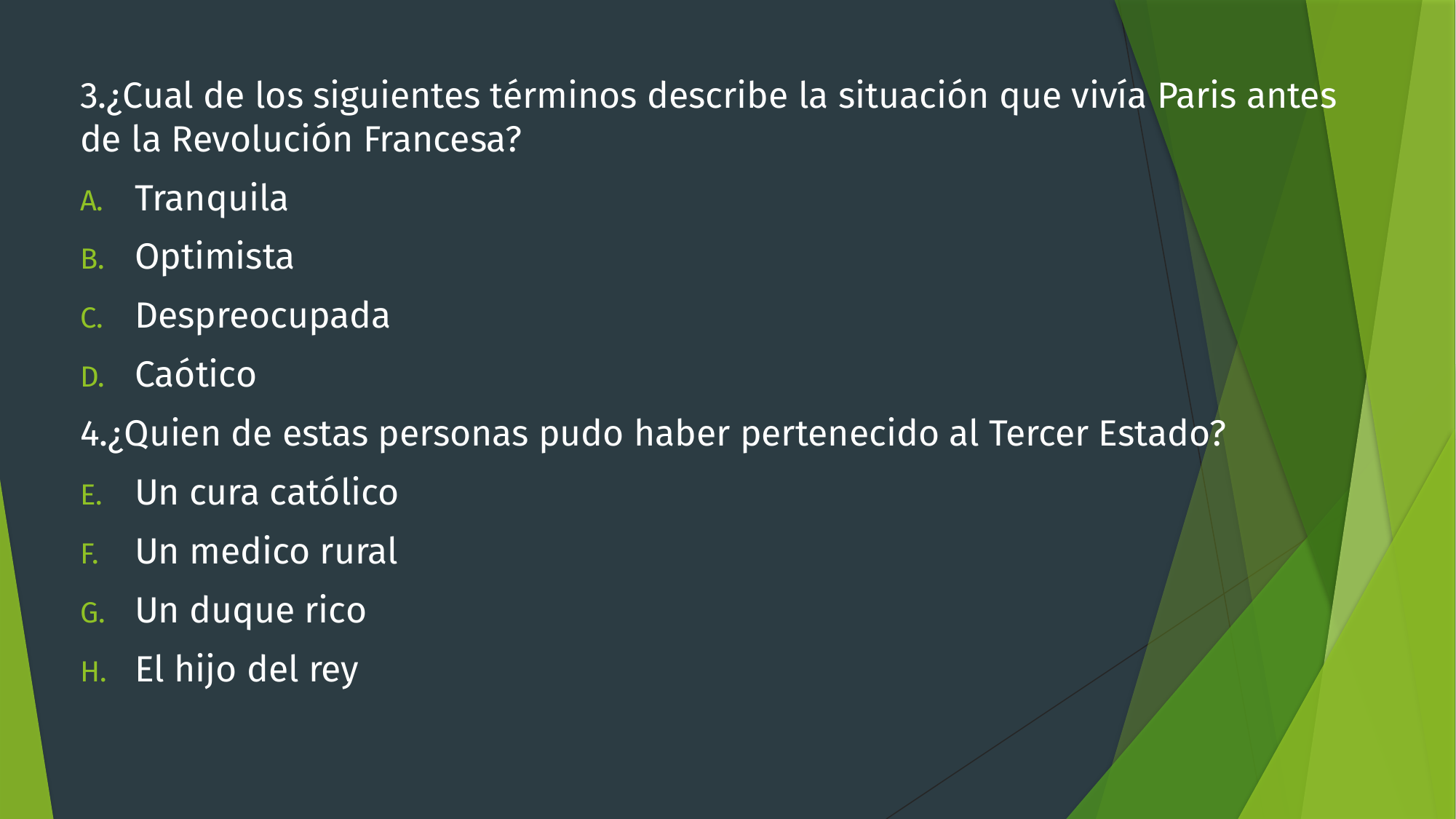

3.¿Cual de los siguientes términos describe la situación que vivía Paris antes de la Revolución Francesa?
Tranquila
Optimista
Despreocupada
Caótico
4.¿Quien de estas personas pudo haber pertenecido al Tercer Estado?
Un cura católico
Un medico rural
Un duque rico
El hijo del rey